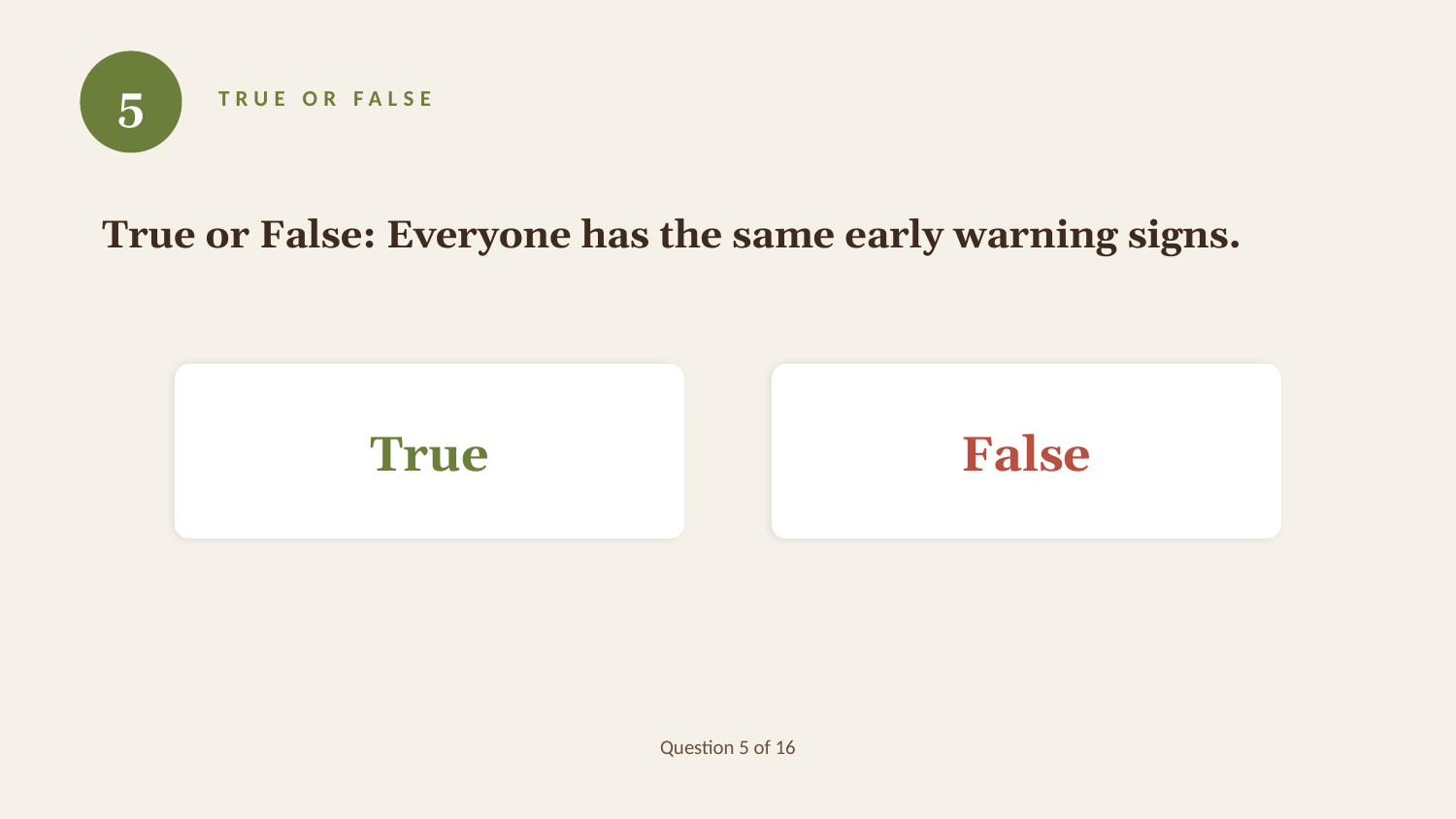

5
TRUE OR FALSE
True or False: Everyone has the same early warning signs.

True

False
Question 5 of 16